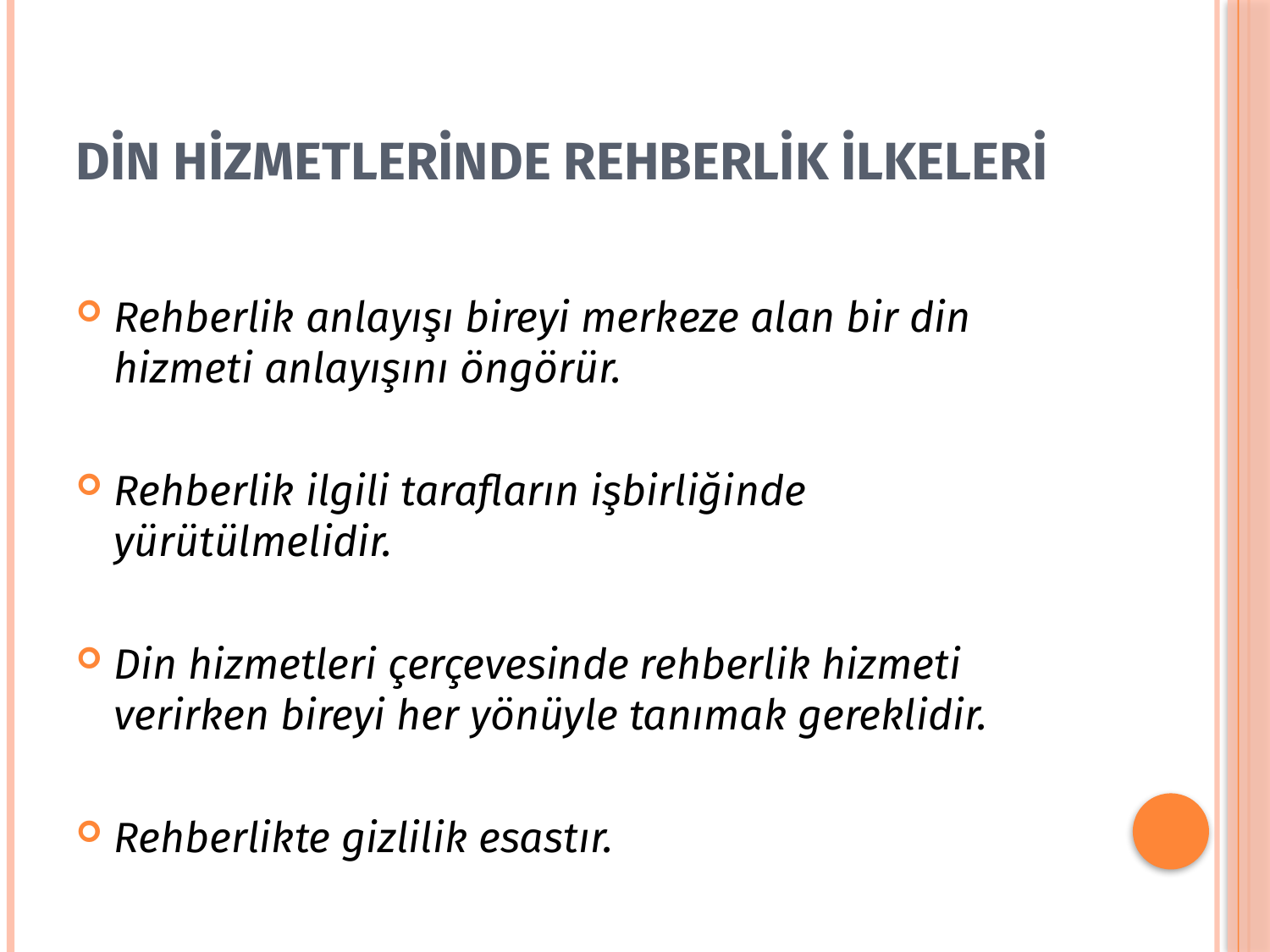

# Din Hizmetlerinde Rehberlik İlkeleri

Rehberlik anlayışı bireyi merkeze alan bir din hizmeti anlayışını öngörür.

Rehberlik ilgili tarafların işbirliğinde yürütülmelidir.

Din hizmetleri çerçevesinde rehberlik hizmeti verirken bireyi her yönüyle tanımak gereklidir.

Rehberlikte gizlilik esastır.